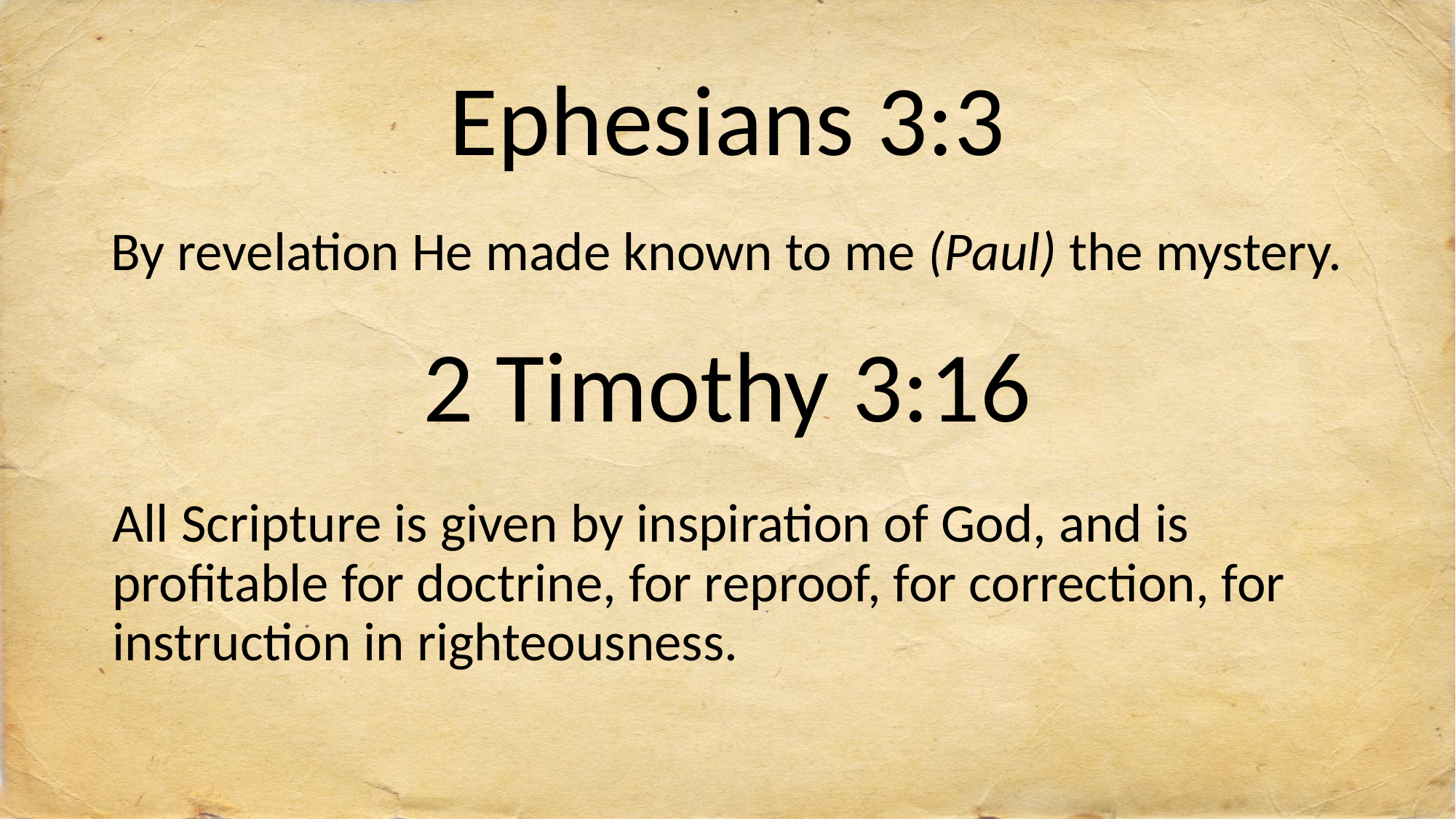

# Ephesians 3:3
By revelation He made known to me (Paul) the mystery.

2 Timothy 3:16
All Scripture is given by inspiration of God, and is profitable for doctrine, for reproof, for correction, for instruction in righteousness.